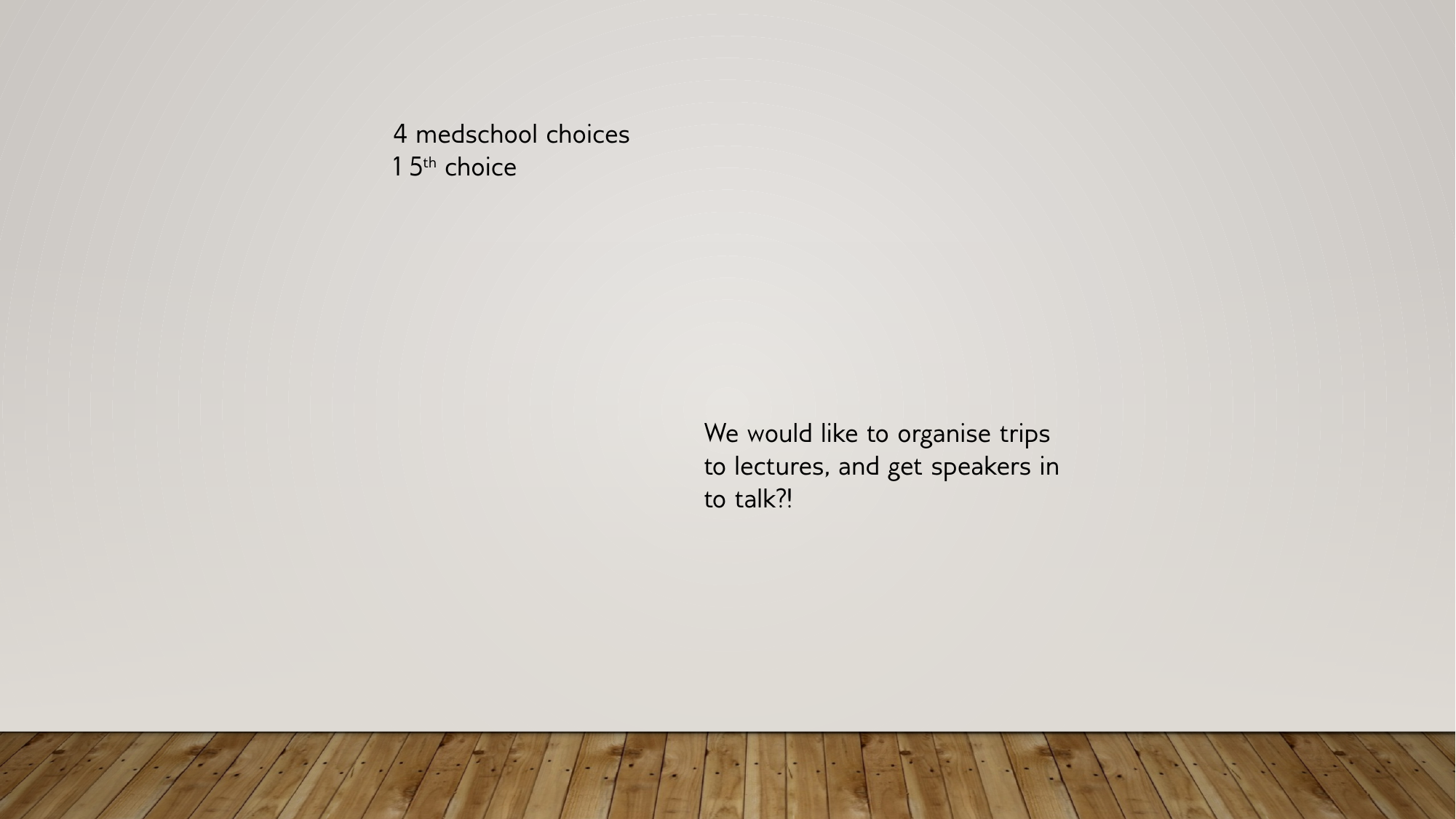

4 medschool choices
1 5th choice
We would like to organise trips to lectures, and get speakers in to talk?!